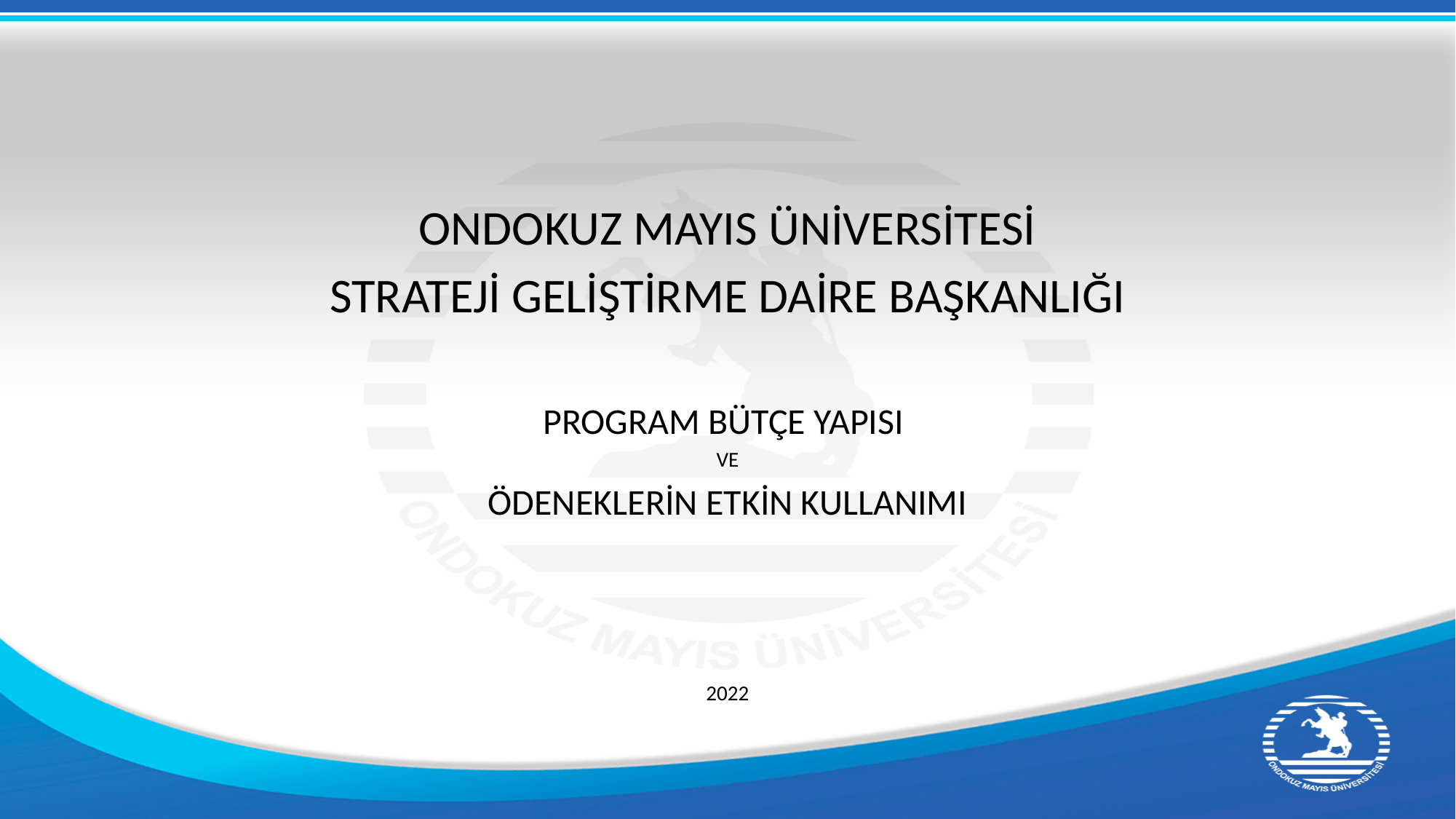

ONDOKUZ MAYIS ÜNİVERSİTESİ
STRATEJİ GELİŞTİRME DAİRE BAŞKANLIĞI

PROGRAM BÜTÇE YAPISI
VE
ÖDENEKLERİN ETKİN KULLANIMI

2022